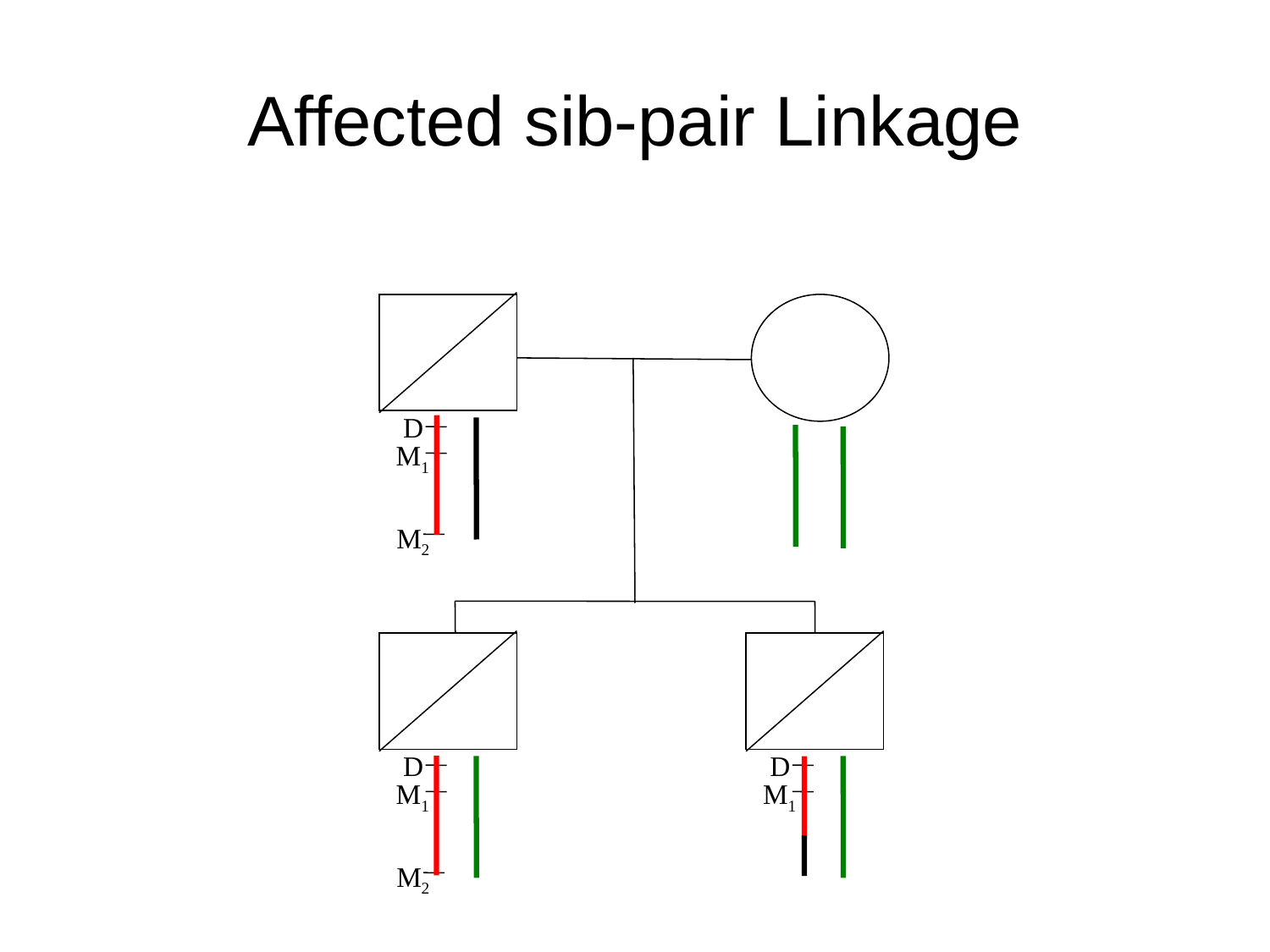

Affected sib-pair Linkage

D

M1

M2

D
D

M1
M1

M2